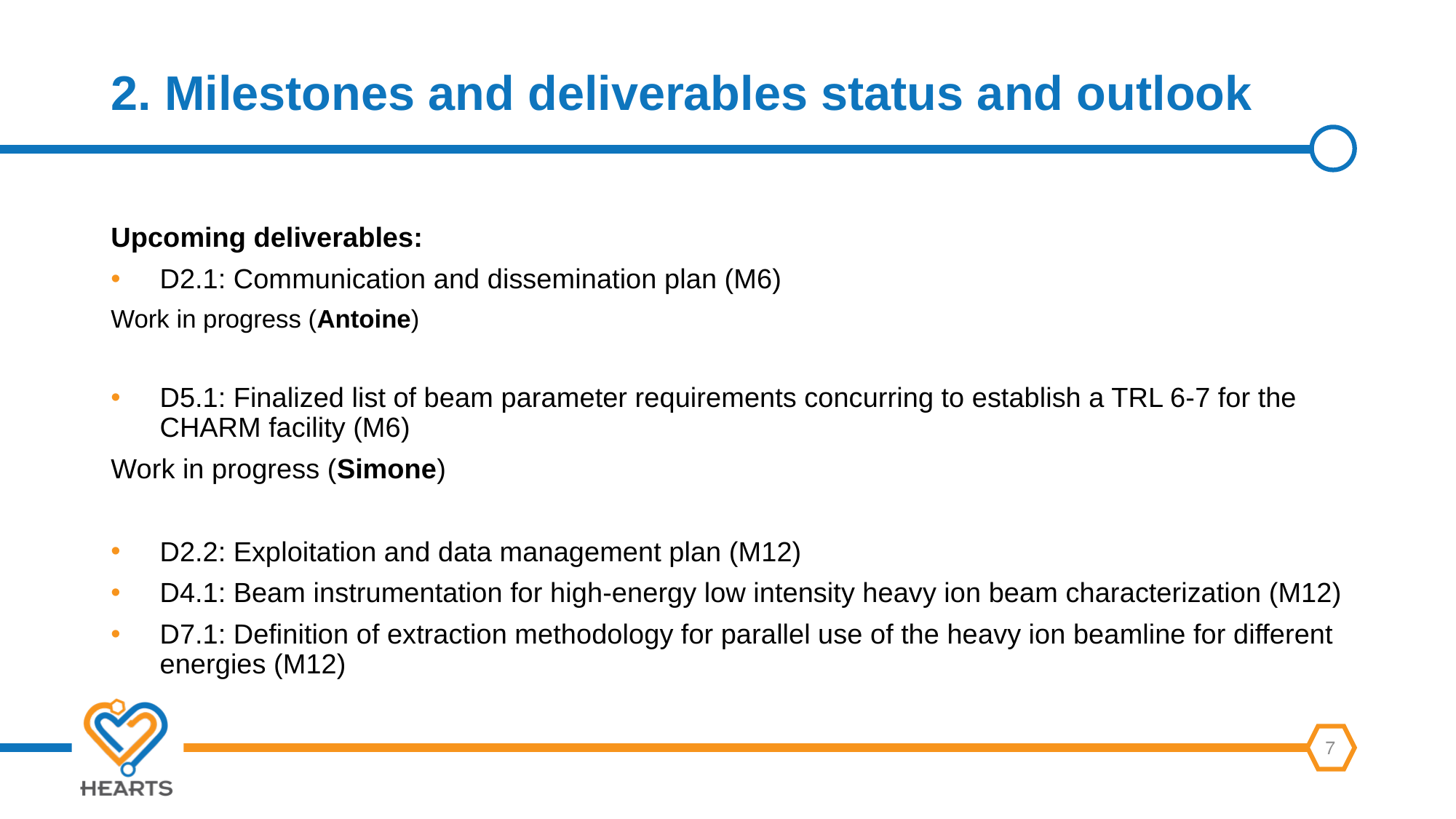

# 2. Milestones and deliverables status and outlook
Upcoming deliverables:
D2.1: Communication and dissemination plan (M6)
Work in progress (Antoine)

D5.1: Finalized list of beam parameter requirements concurring to establish a TRL 6-7 for the CHARM facility (M6)
Work in progress (Simone)

D2.2: Exploitation and data management plan (M12)
D4.1: Beam instrumentation for high-energy low intensity heavy ion beam characterization (M12)
D7.1: Definition of extraction methodology for parallel use of the heavy ion beamline for different energies (M12)